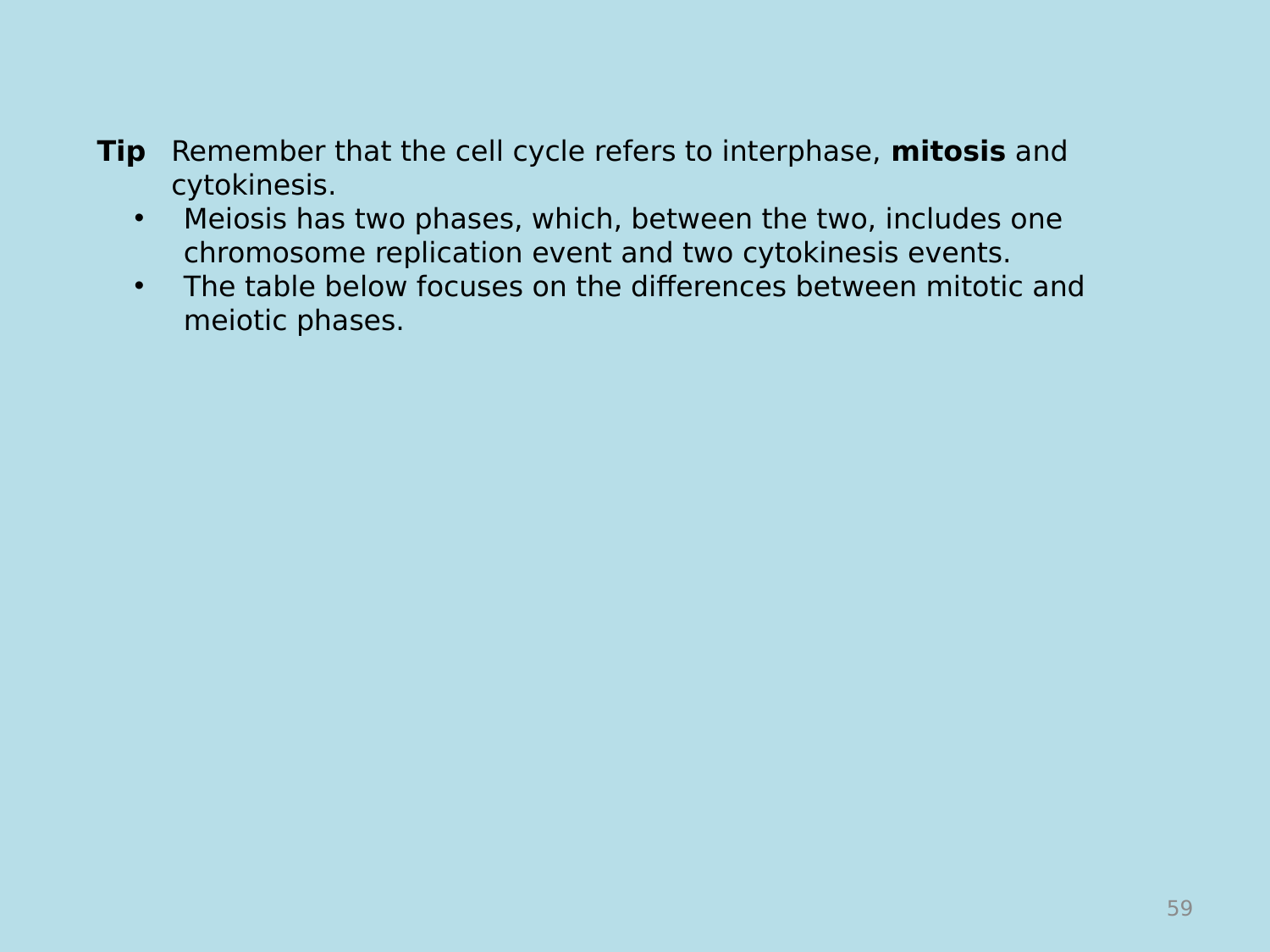

Tip	Remember that the cell cycle refers to interphase, mitosis and cytokinesis.
Meiosis has two phases, which, between the two, includes one chromosome replication event and two cytokinesis events.
The table below focuses on the differences between mitotic and meiotic phases.

59